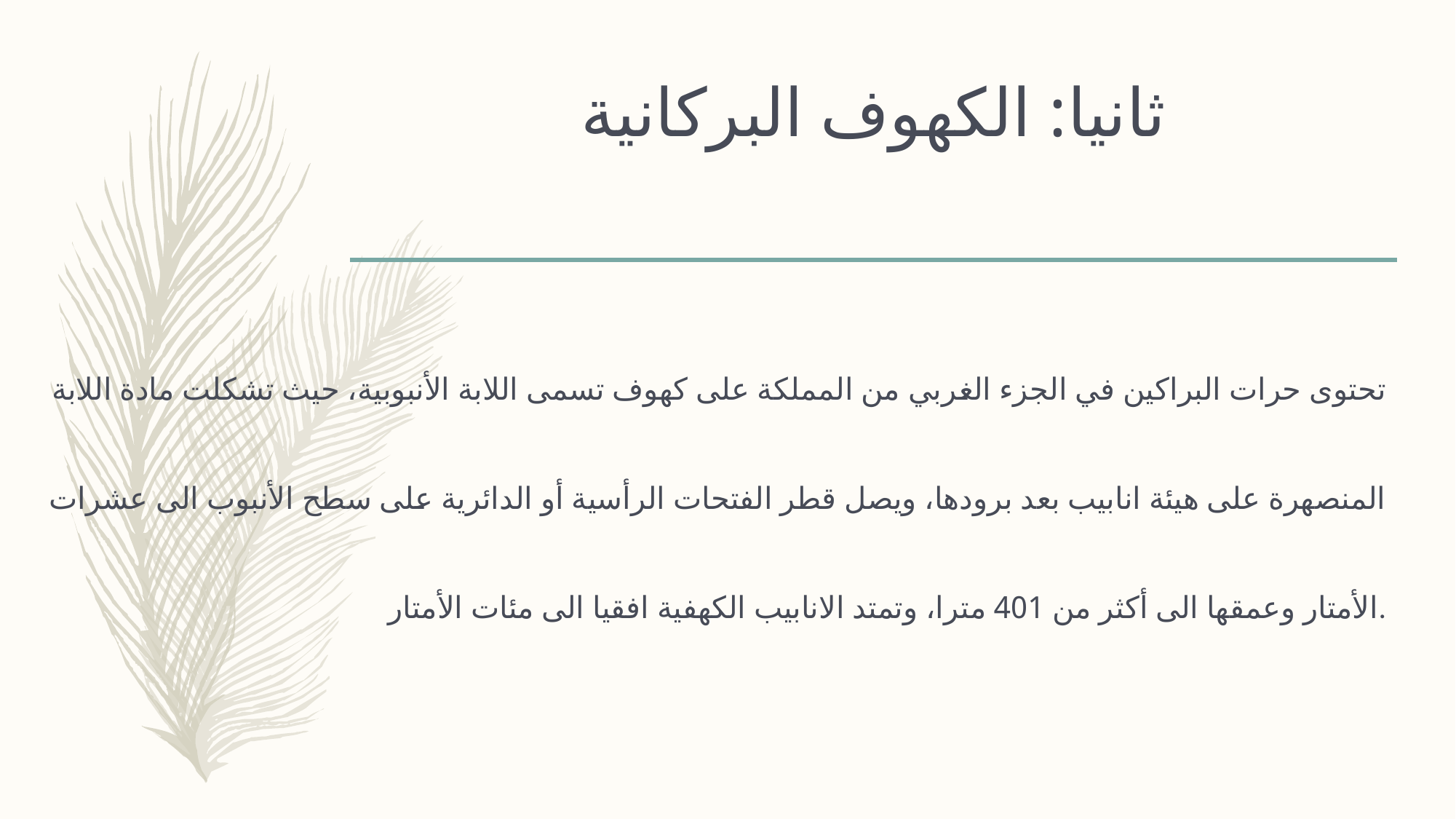

# ثانيا: الكهوف البركانية
تحتوى حرات البراكين في الجزء الغربي من المملكة على كهوف تسمى اللابة الأنبوبية، حيث تشكلت مادة اللابة المنصهرة على هيئة انابيب بعد برودها، ويصل قطر الفتحات الرأسية أو الدائرية على سطح الأنبوب الى عشرات الأمتار وعمقها الى أكثر من 401 مترا، وتمتد الانابيب الكهفية افقيا الى مئات الأمتار.